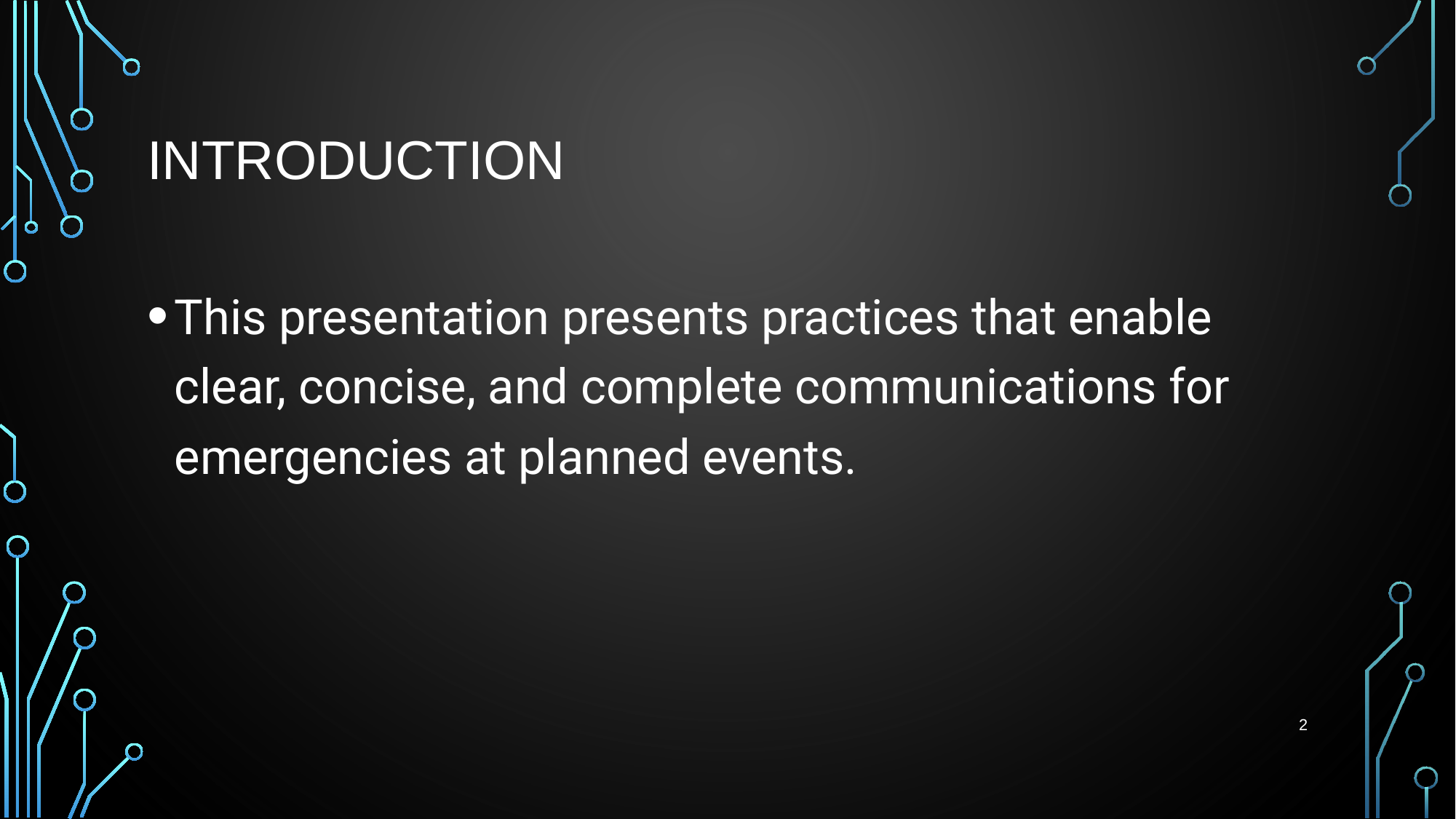

# introduction
This presentation presents practices that enable clear, concise, and complete communications for emergencies at planned events.

2